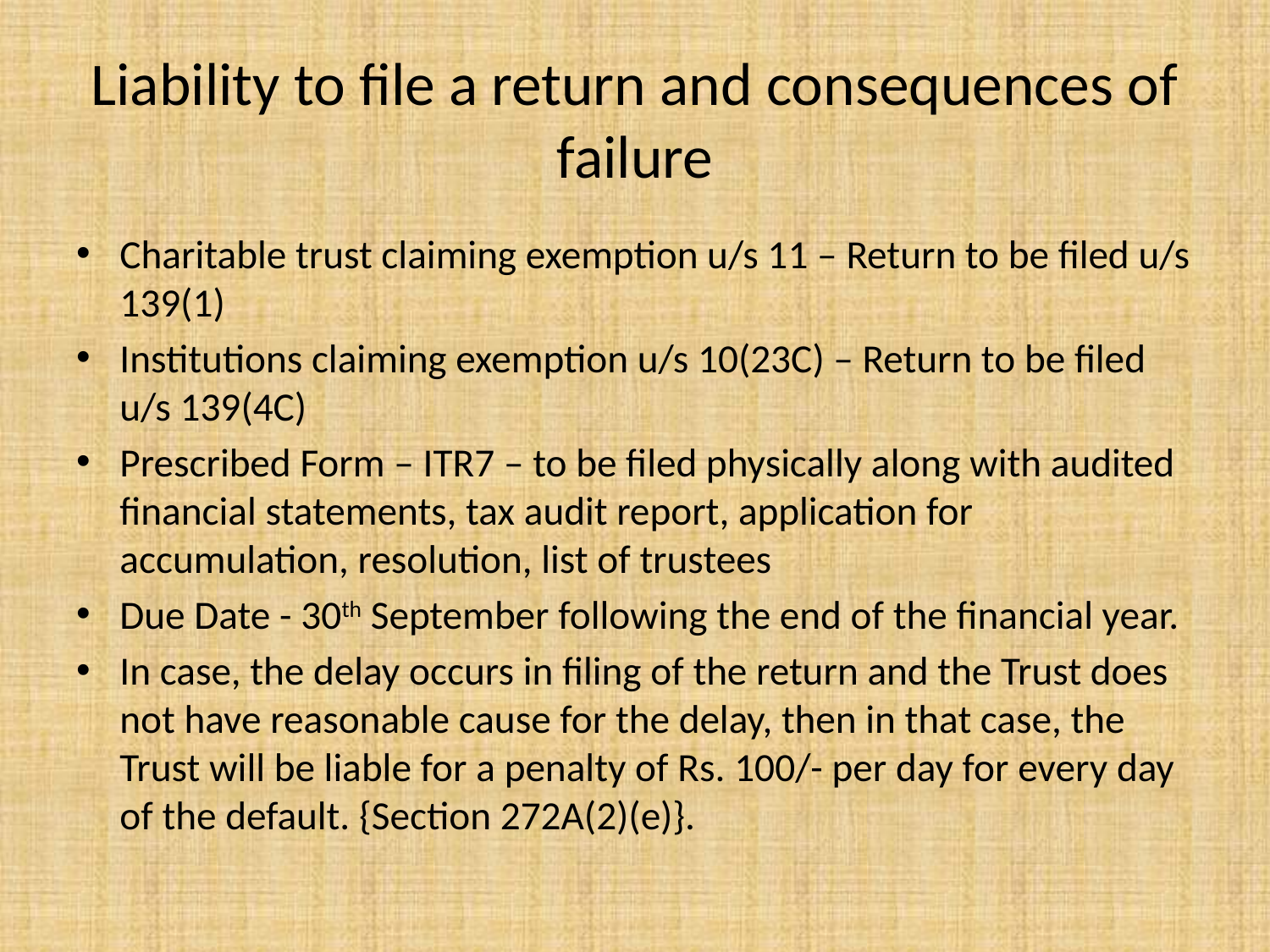

# Liability to file a return and consequences of failure
Charitable trust claiming exemption u/s 11 – Return to be filed u/s 139(1)
Institutions claiming exemption u/s 10(23C) – Return to be filed u/s 139(4C)
Prescribed Form – ITR7 – to be filed physically along with audited financial statements, tax audit report, application for accumulation, resolution, list of trustees
Due Date - 30th September following the end of the financial year.
In case, the delay occurs in filing of the return and the Trust does not have reasonable cause for the delay, then in that case, the Trust will be liable for a penalty of Rs. 100/- per day for every day of the default. {Section 272A(2)(e)}.